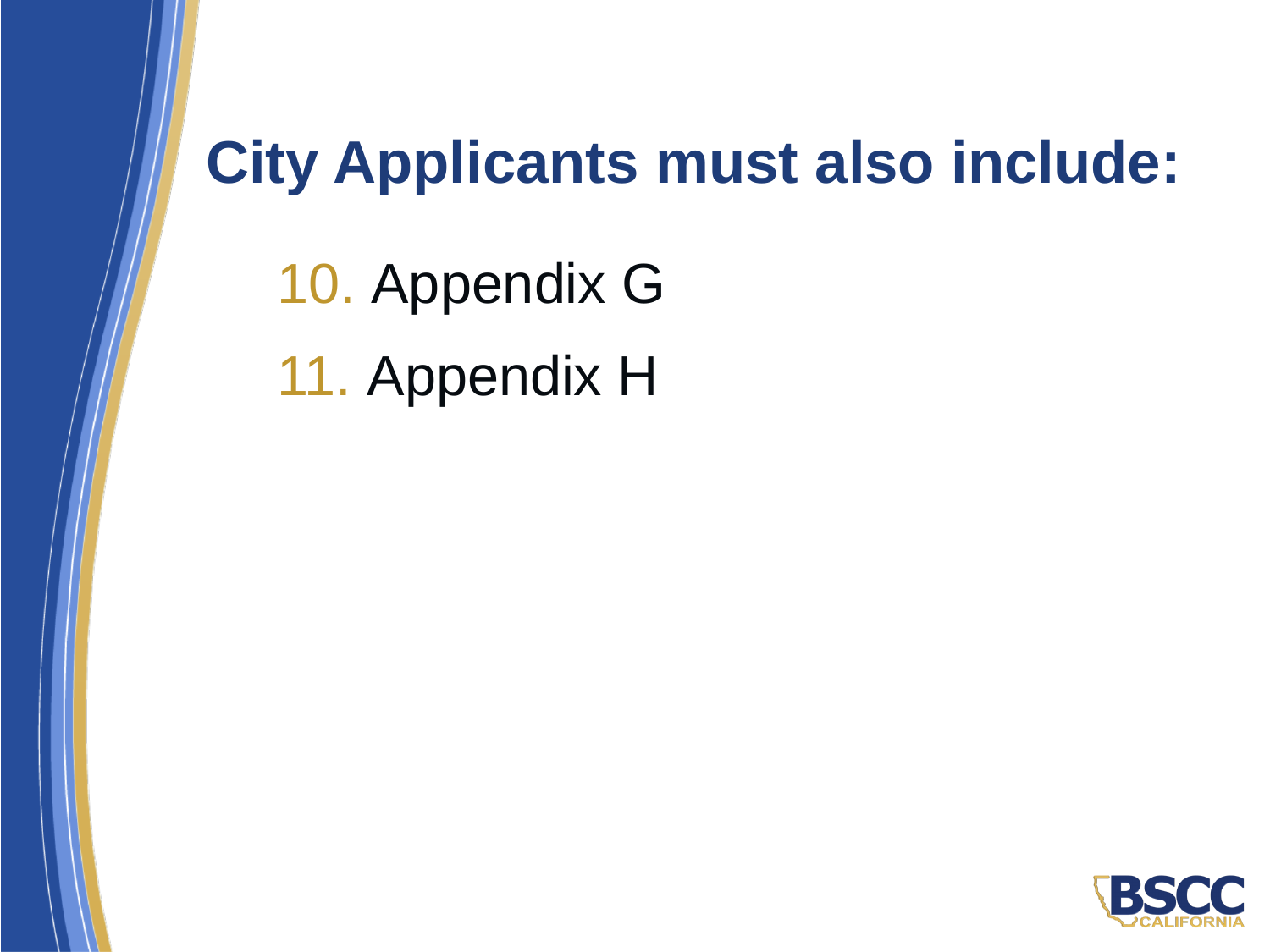

# City Applicants must also include:
10. Appendix G

11. Appendix H